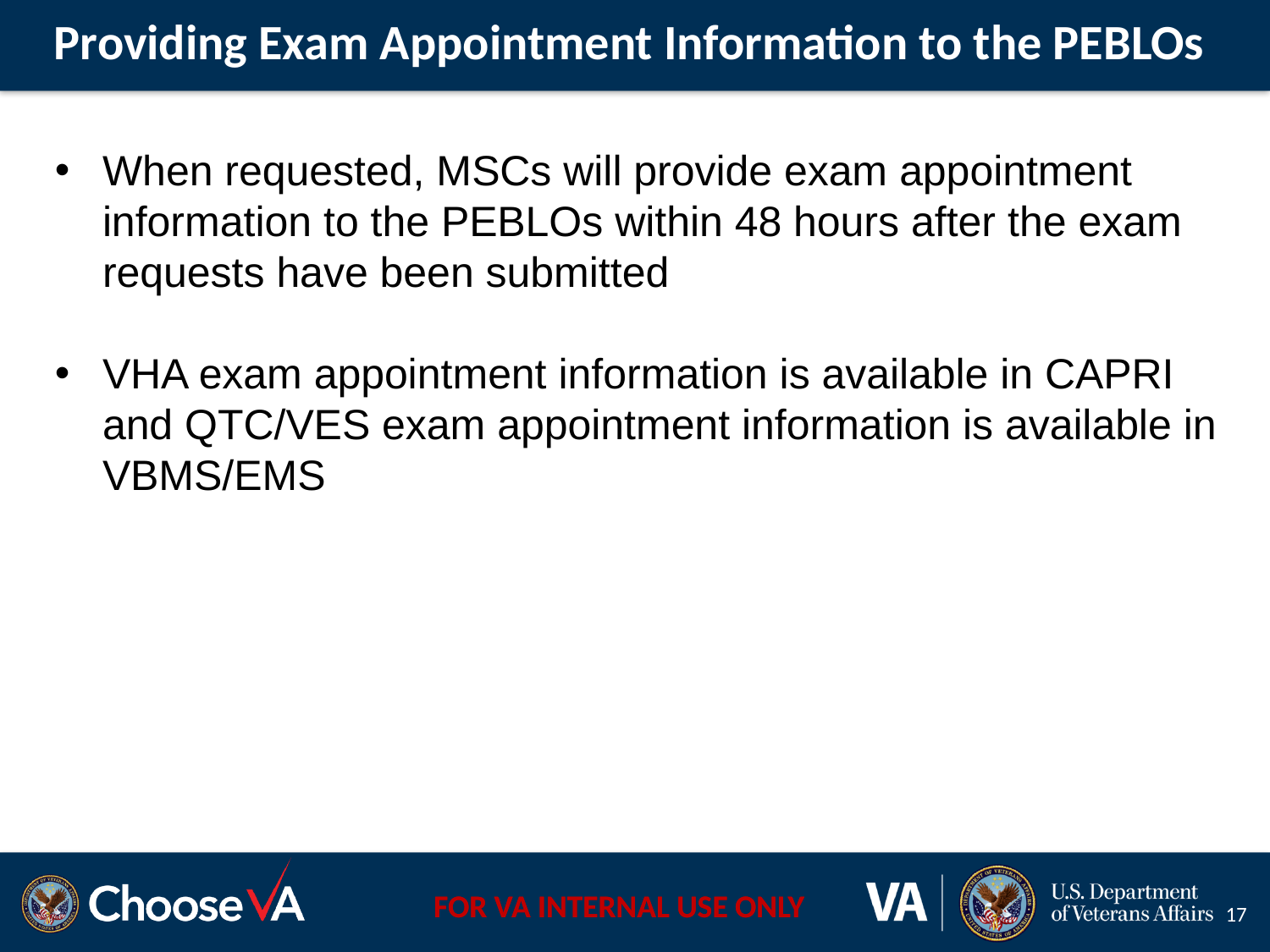

# Providing Exam Appointment Information to the PEBLOs
When requested, MSCs will provide exam appointment information to the PEBLOs within 48 hours after the exam requests have been submitted

VHA exam appointment information is available in CAPRI and QTC/VES exam appointment information is available in VBMS/EMS
17